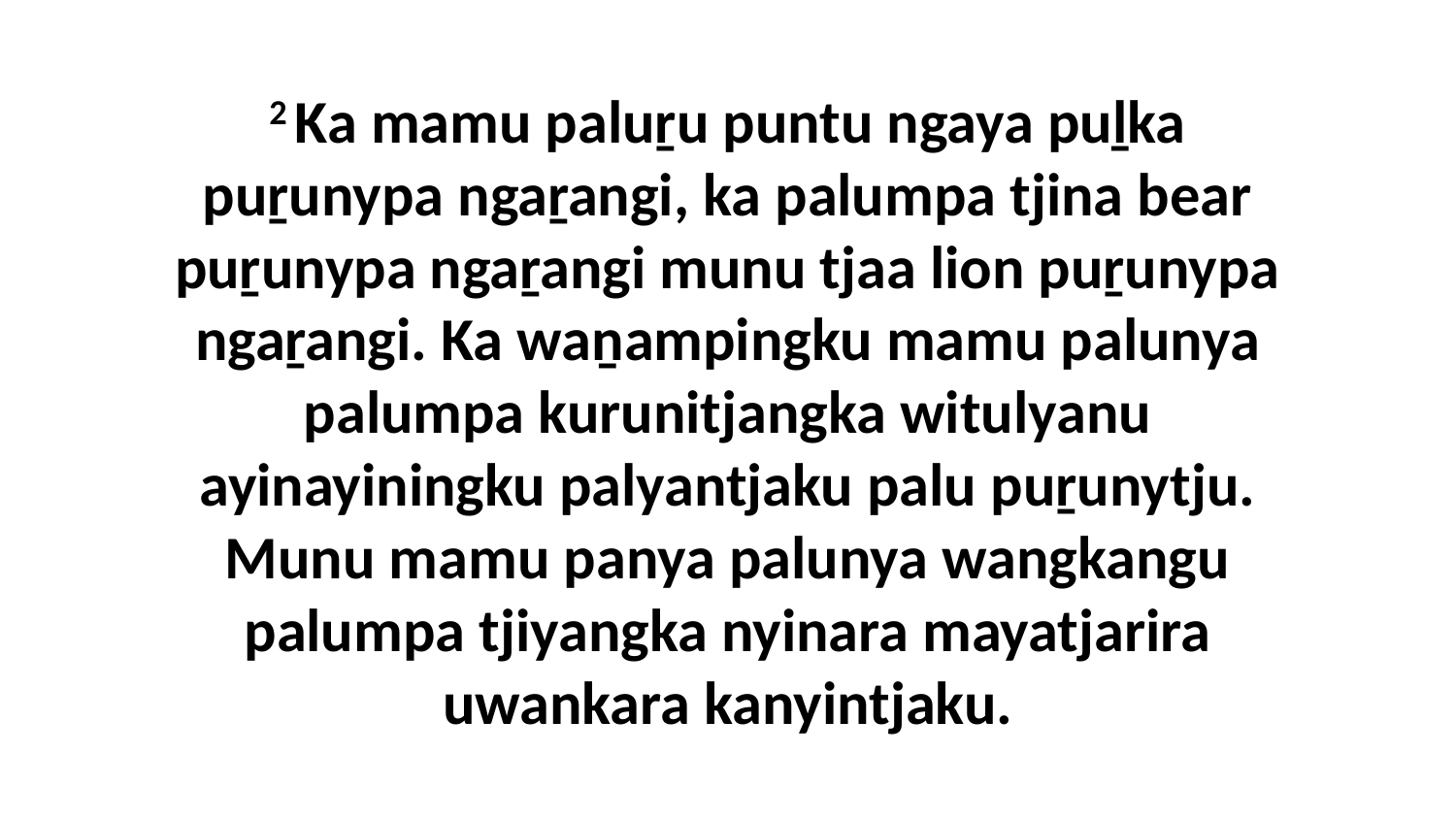

2 Ka mamu paluṟu puntu ngaya puḻka puṟunypa ngaṟangi, ka palumpa tjina bear puṟunypa ngaṟangi munu tjaa lion puṟunypa ngaṟangi. Ka waṉampingku mamu palunya palumpa kurunitjangka witulyanu ayinayiningku palyantjaku palu puṟunytju. Munu mamu panya palunya wangkangu palumpa tjiyangka nyinara mayatjarira uwankara kanyintjaku.